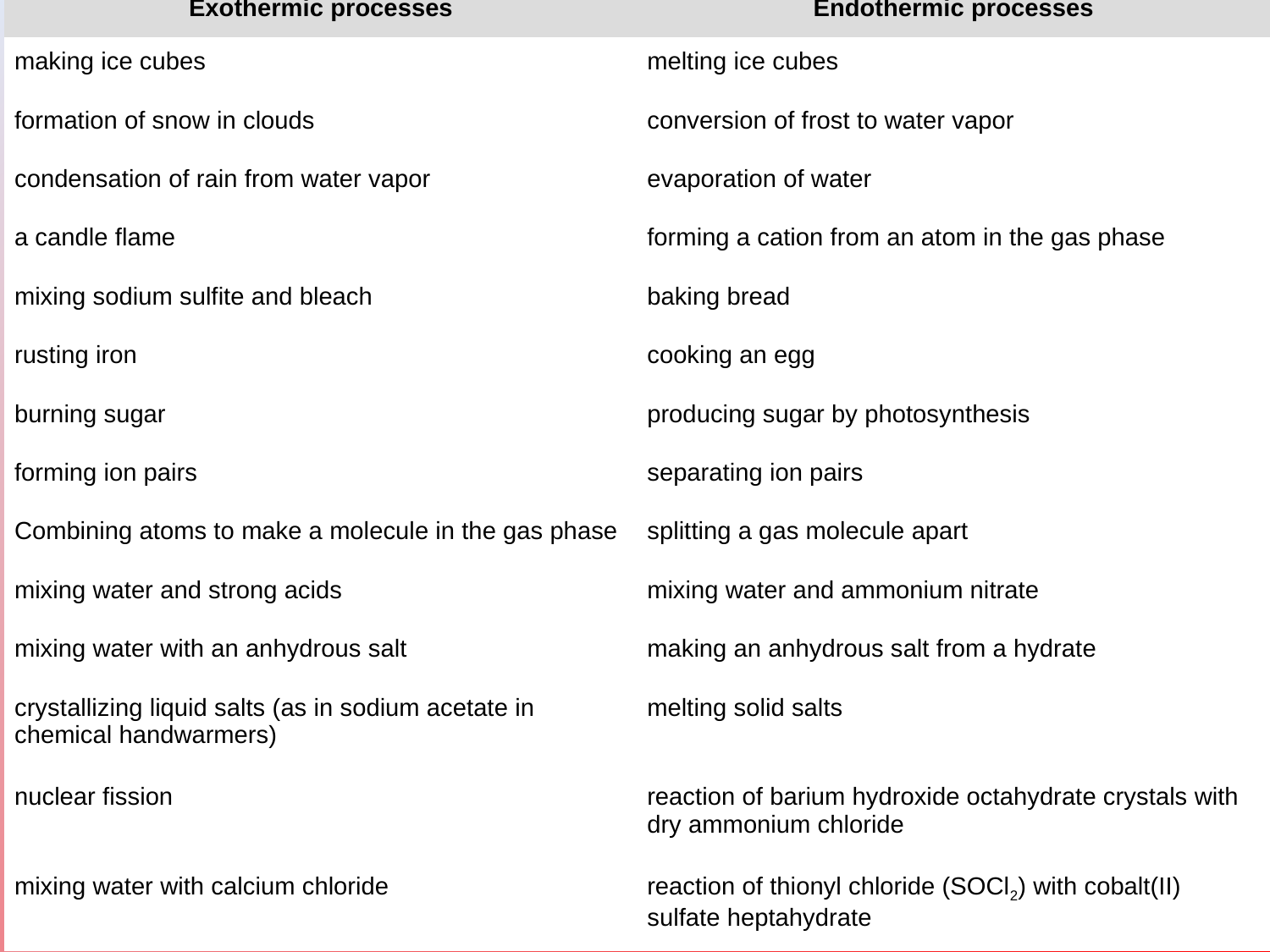

| Exothermic processes | Endothermic processes |
| --- | --- |
| making ice cubes | melting ice cubes |
| formation of snow in clouds | conversion of frost to water vapor |
| condensation of rain from water vapor | evaporation of water |
| a candle flame | forming a cation from an atom in the gas phase |
| mixing sodium sulfite and bleach | baking bread |
| rusting iron | cooking an egg |
| burning sugar | producing sugar by photosynthesis |
| forming ion pairs | separating ion pairs |
| Combining atoms to make a molecule in the gas phase | splitting a gas molecule apart |
| mixing water and strong acids | mixing water and ammonium nitrate |
| mixing water with an anhydrous salt | making an anhydrous salt from a hydrate |
| crystallizing liquid salts (as in sodium acetate in chemical handwarmers) | melting solid salts |
| nuclear fission | reaction of barium hydroxide octahydrate crystals with dry ammonium chloride |
| mixing water with calcium chloride | reaction of thionyl chloride (SOCl2) with cobalt(II) sulfate heptahydrate |